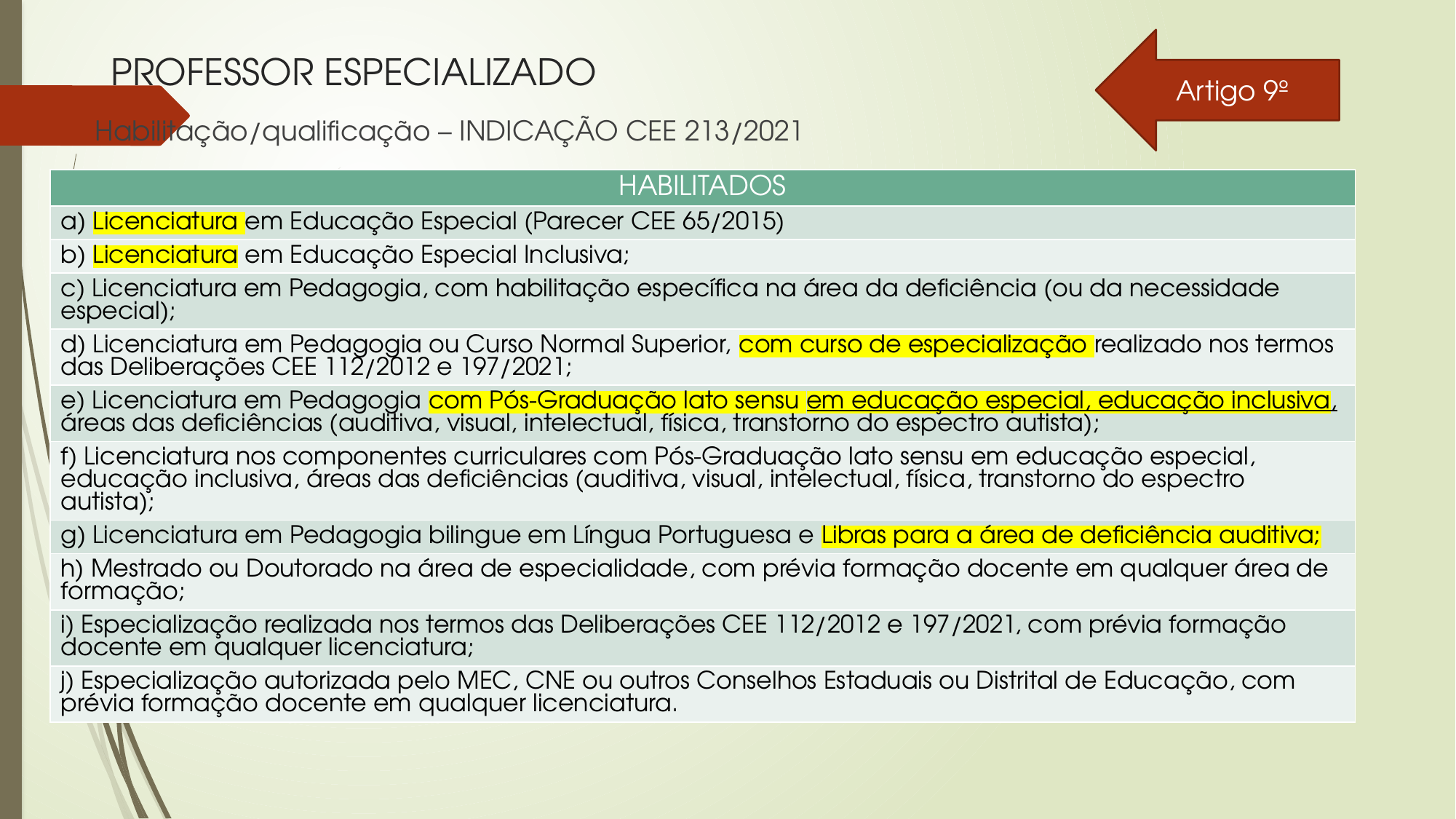

Artigo 9º
# PROFESSOR ESPECIALIZADO
Habilitação/qualificação – INDICAÇÃO CEE 213/2021
| HABILITADOS |
| --- |
| a) Licenciatura em Educação Especial (Parecer CEE 65/2015) |
| b) Licenciatura em Educação Especial Inclusiva; |
| c) Licenciatura em Pedagogia, com habilitação específica na área da deficiência (ou da necessidade especial); |
| d) Licenciatura em Pedagogia ou Curso Normal Superior, com curso de especialização realizado nos termos das Deliberações CEE 112/2012 e 197/2021; |
| e) Licenciatura em Pedagogia com Pós-Graduação lato sensu em educação especial, educação inclusiva, áreas das deficiências (auditiva, visual, intelectual, física, transtorno do espectro autista); |
| f) Licenciatura nos componentes curriculares com Pós-Graduação lato sensu em educação especial, educação inclusiva, áreas das deficiências (auditiva, visual, intelectual, física, transtorno do espectro autista); |
| g) Licenciatura em Pedagogia bilingue em Língua Portuguesa e Libras para a área de deficiência auditiva; |
| h) Mestrado ou Doutorado na área de especialidade, com prévia formação docente em qualquer área de formação; |
| i) Especialização realizada nos termos das Deliberações CEE 112/2012 e 197/2021, com prévia formação docente em qualquer licenciatura; |
| j) Especialização autorizada pelo MEC, CNE ou outros Conselhos Estaduais ou Distrital de Educação, com prévia formação docente em qualquer licenciatura. |